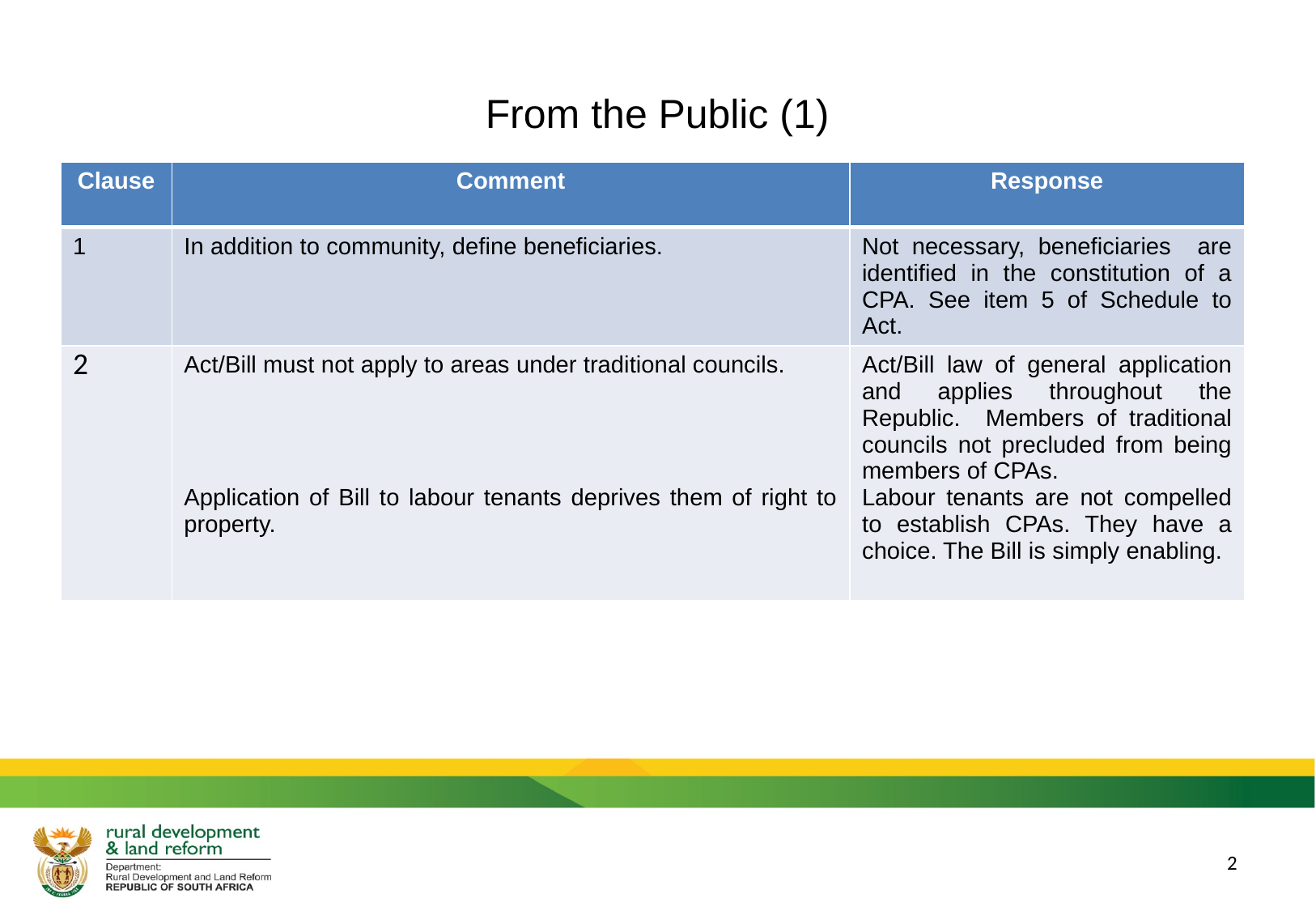

# From the Public (1)
| Clause | Comment | Response |
| --- | --- | --- |
| 1 | In addition to community, define beneficiaries. | Not necessary, beneficiaries are identified in the constitution of a CPA. See item 5 of Schedule to Act. |
| 2 | Act/Bill must not apply to areas under traditional councils. Application of Bill to labour tenants deprives them of right to property. | Act/Bill law of general application and applies throughout the Republic. Members of traditional councils not precluded from being members of CPAs. Labour tenants are not compelled to establish CPAs. They have a choice. The Bill is simply enabling. |